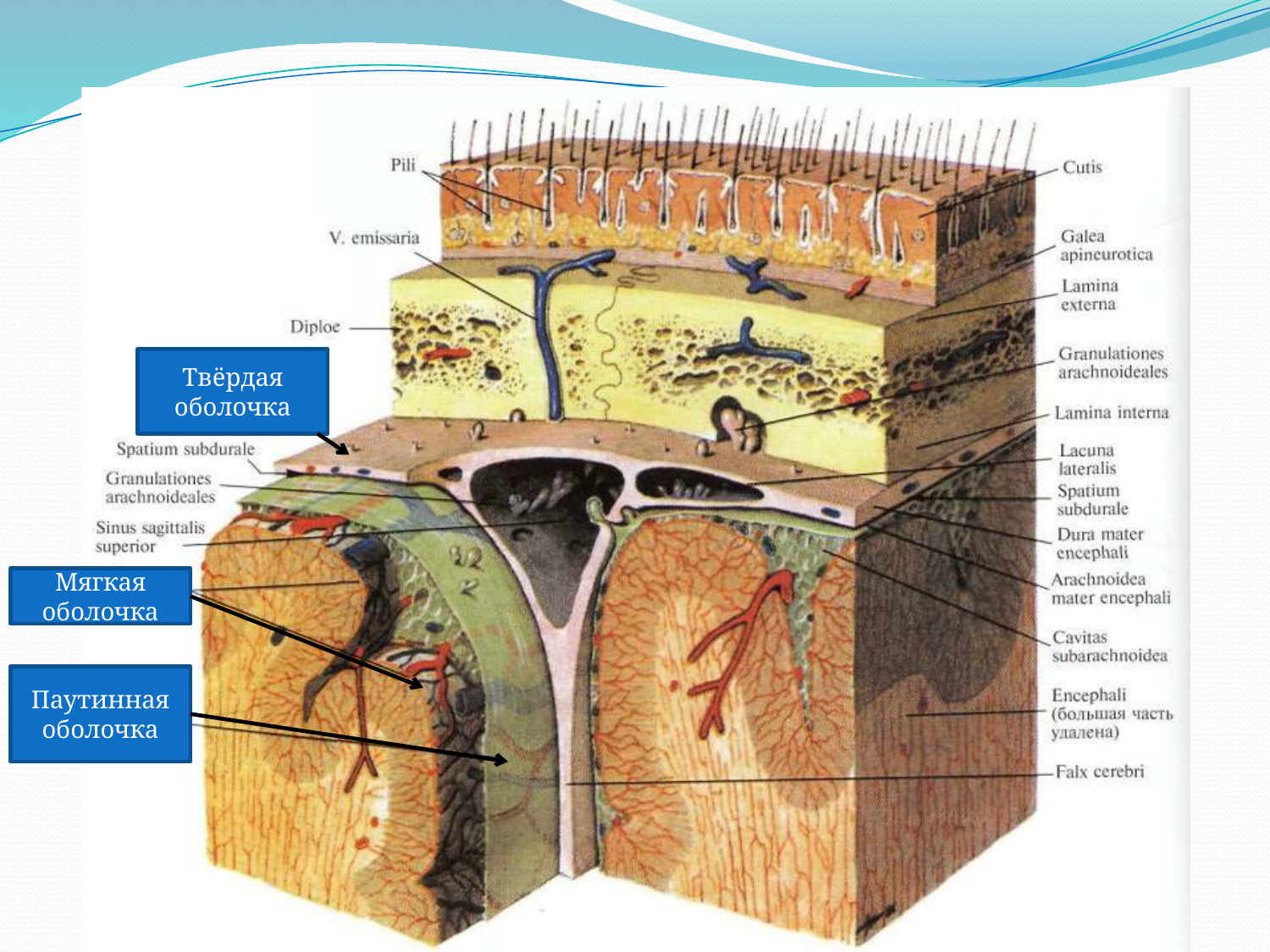

# взаимоотношение мозговых оболочек
Твёрдая оболочка
Мягкая оболочка
Паутинная оболочка